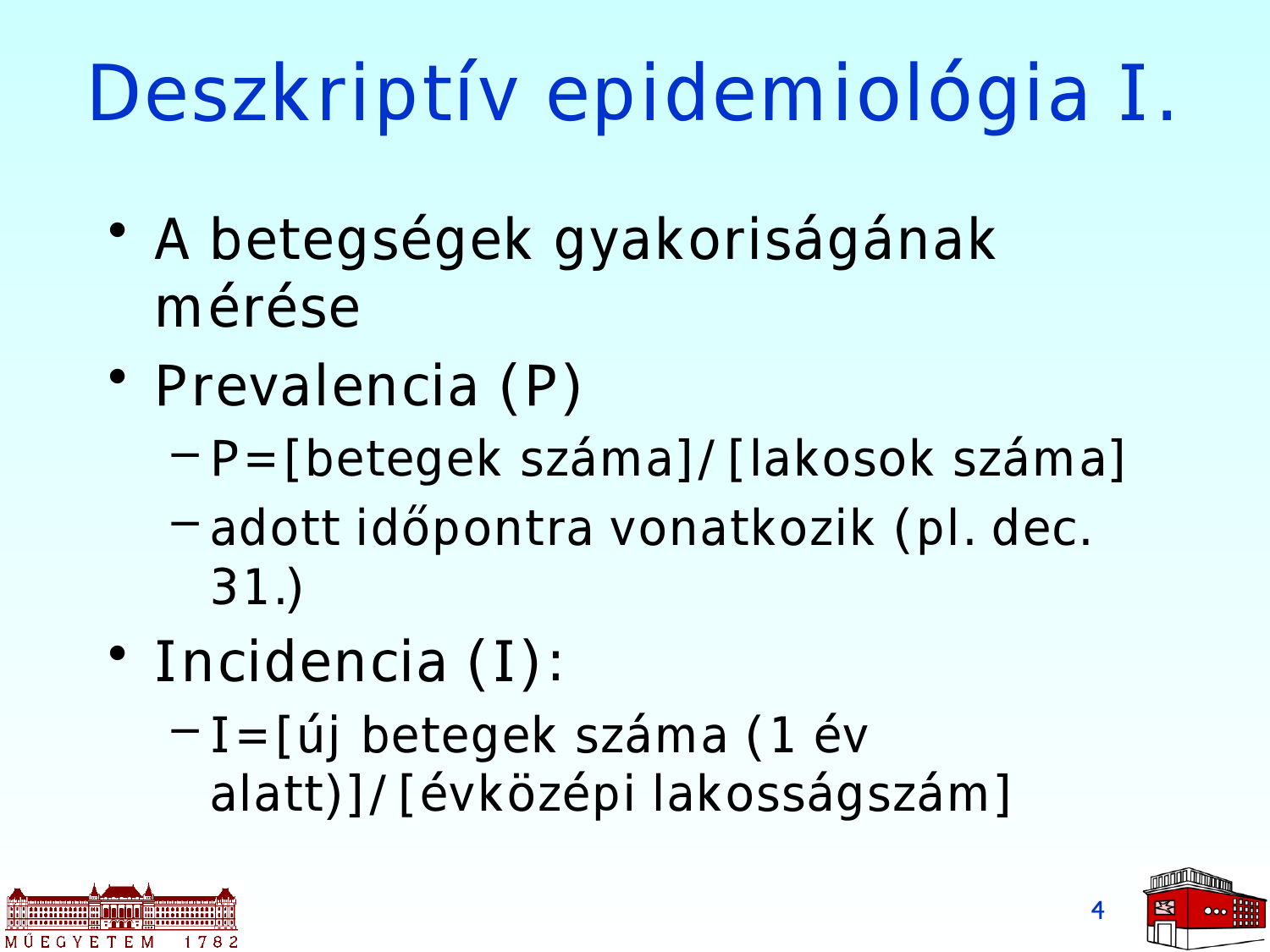

# Deszkriptív epidemiológia I.
A betegségek gyakoriságának mérése
Prevalencia (P)
P=[betegek száma]/[lakosok száma]
adott időpontra vonatkozik (pl. dec. 31.)
Incidencia (I):
I=[új betegek száma (1 év alatt)]/[évközépi lakosságszám]
4